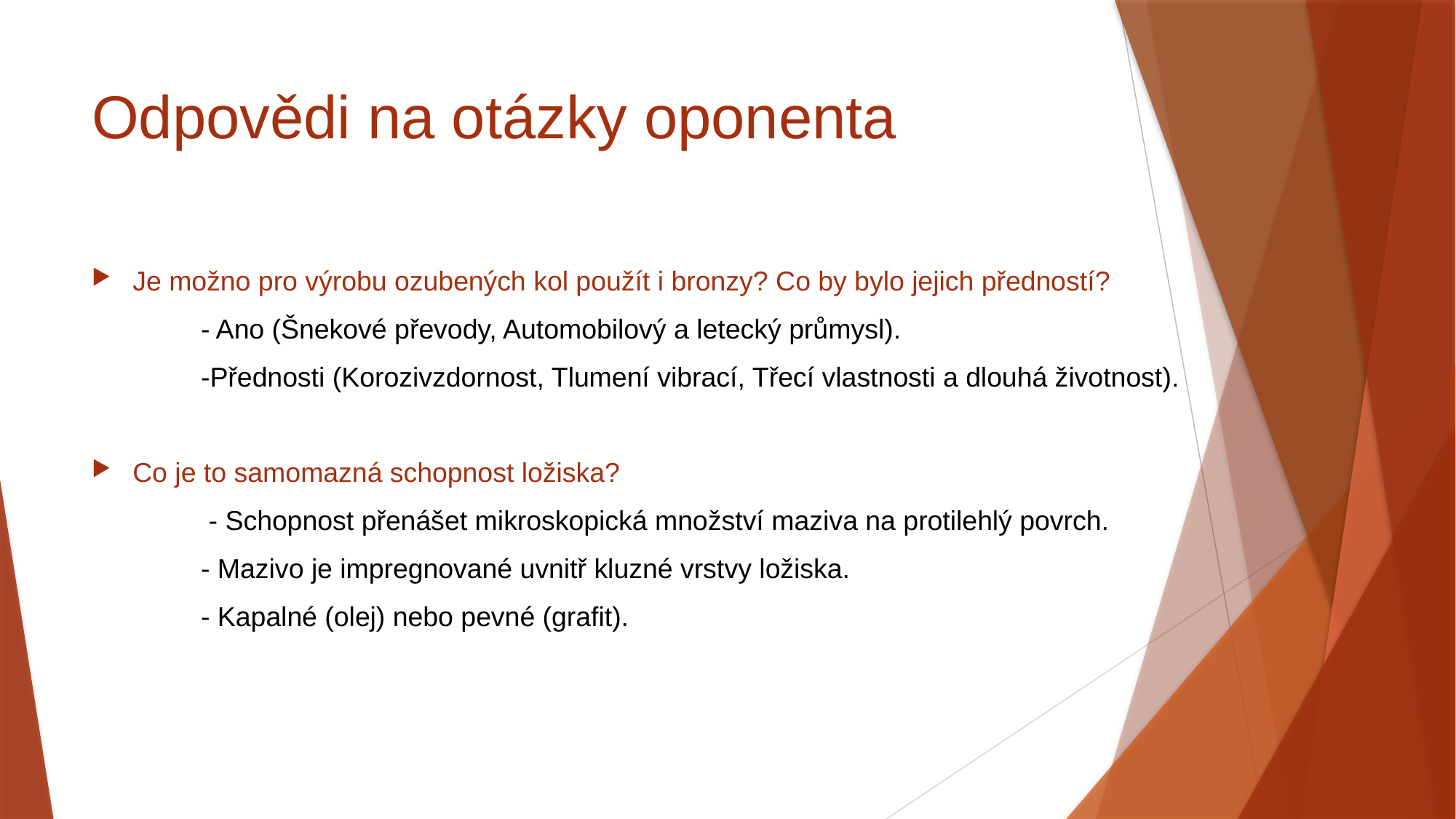

# Odpovědi na otázky oponenta
Je možno pro výrobu ozubených kol použít i bronzy? Co by bylo jejich předností?
	- Ano (Šnekové převody, Automobilový a letecký průmysl).
	-Přednosti (Korozivzdornost, Tlumení vibrací, Třecí vlastnosti a dlouhá životnost).

Co je to samomazná schopnost ložiska?
	 - Schopnost přenášet mikroskopická množství maziva na protilehlý povrch.
	- Mazivo je impregnované uvnitř kluzné vrstvy ložiska.
	- Kapalné (olej) nebo pevné (grafit).